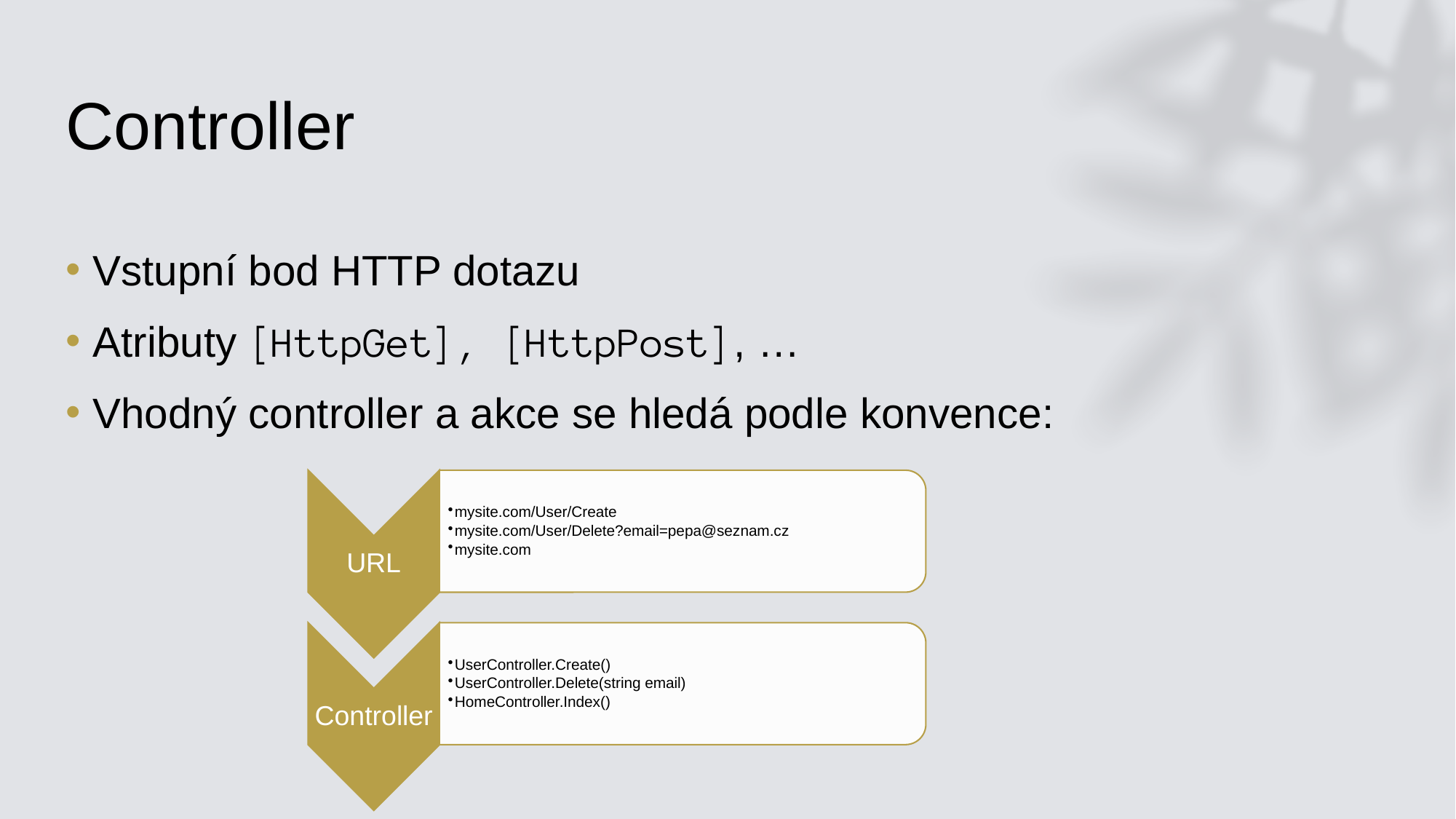

# Controller
Vstupní bod HTTP dotazu
Atributy [HttpGet], [HttpPost], …
Vhodný controller a akce se hledá podle konvence:

URL
mysite.com/User/Create
mysite.com/User/Delete?email=pepa@seznam.cz
mysite.com
Controller
UserController.Create()
UserController.Delete(string email)
HomeController.Index()